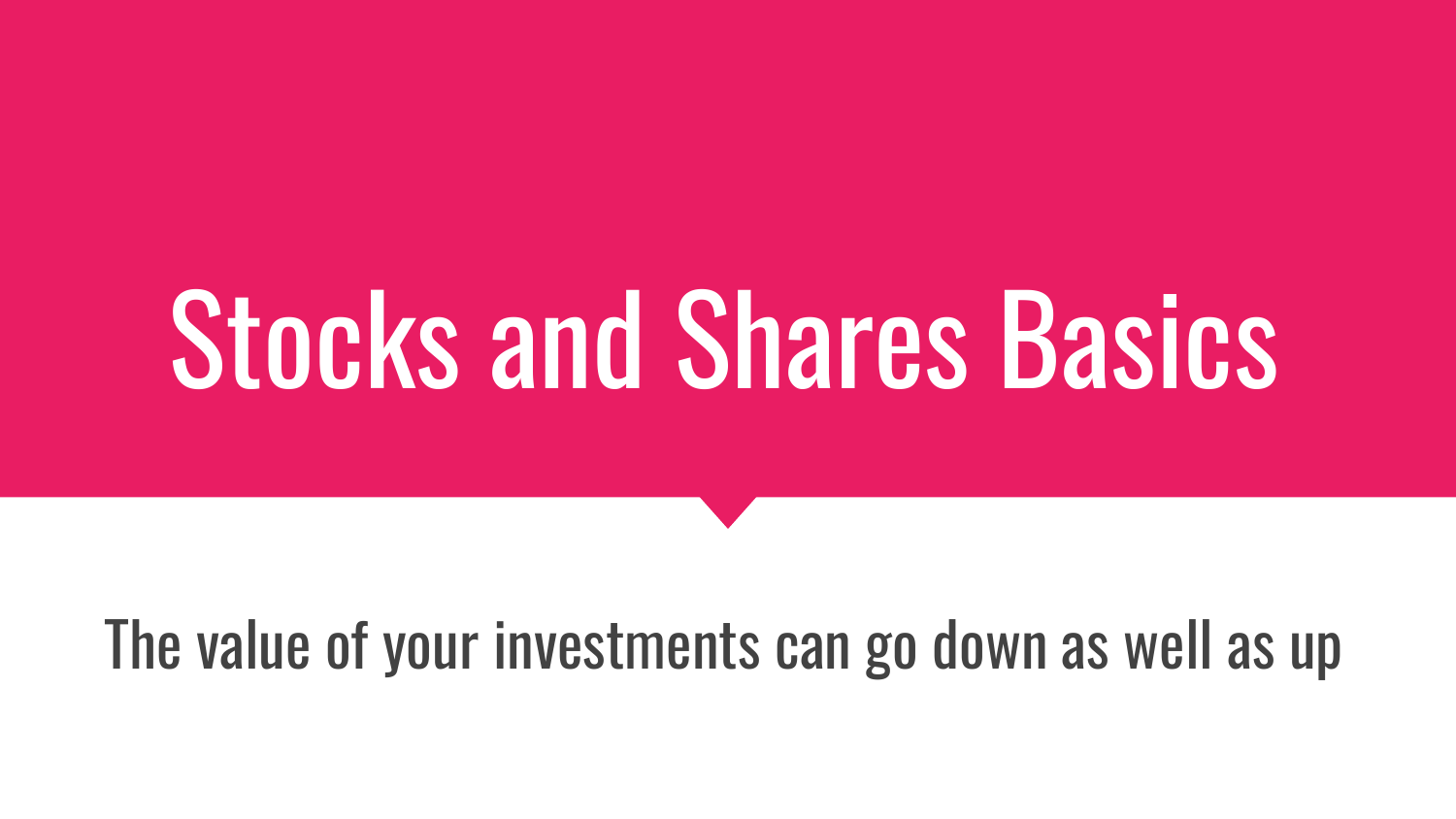

# Stocks and Shares Basics
The value of your investments can go down as well as up